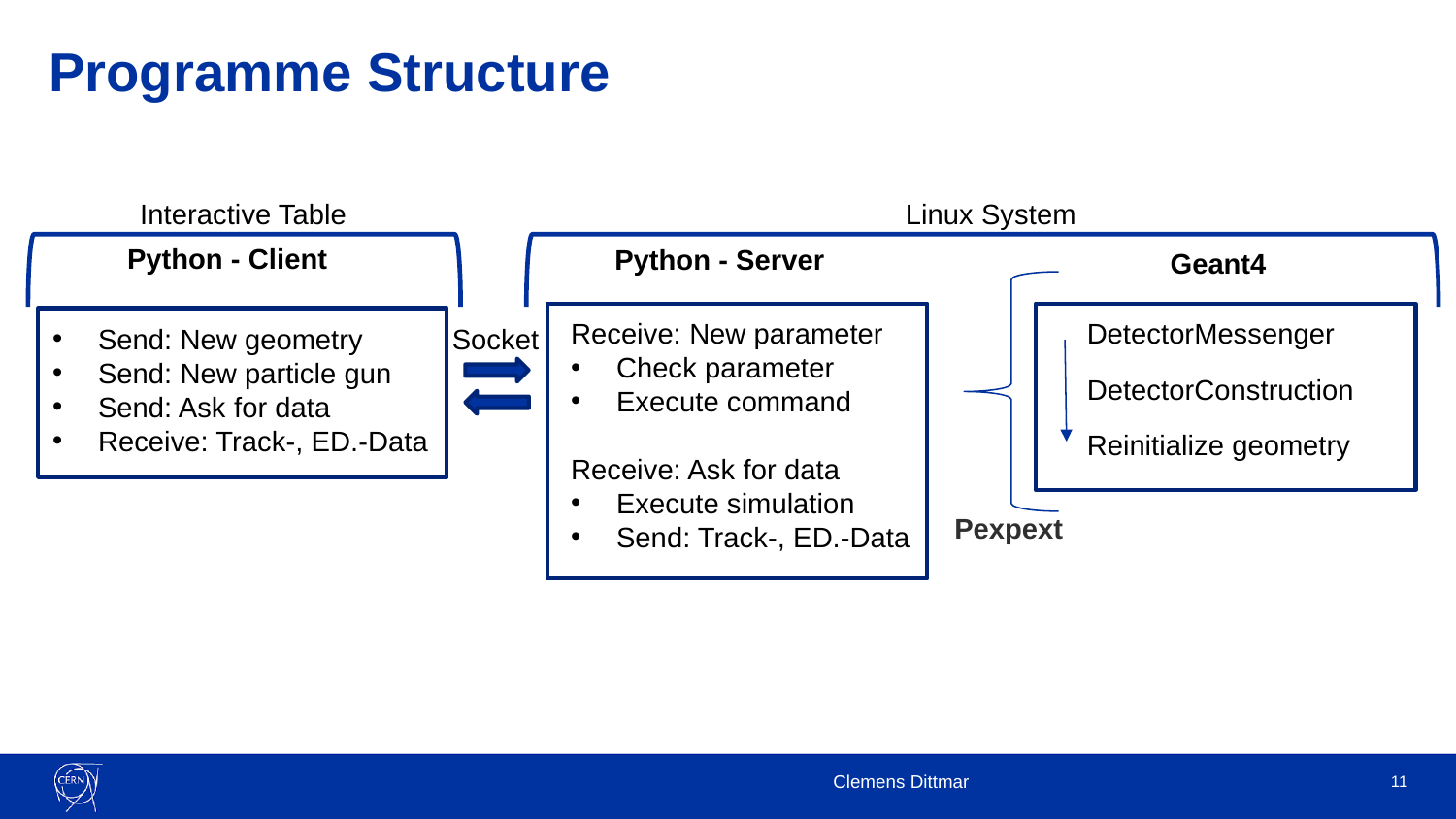

# Programme Structure

Interactive Table
Linux System
Python - Client
Python - Server
Geant4

DetectorMessenger
Receive: New parameter
Check parameter
Execute command

Receive: Ask for data
Execute simulation
Send: Track-, ED.-Data

Send: New geometry
Send: New particle gun
Send: Ask for data
Receive: Track-, ED.-Data
Socket

DetectorConstruction

Reinitialize geometry
Pexpext
Clemens Dittmar
11